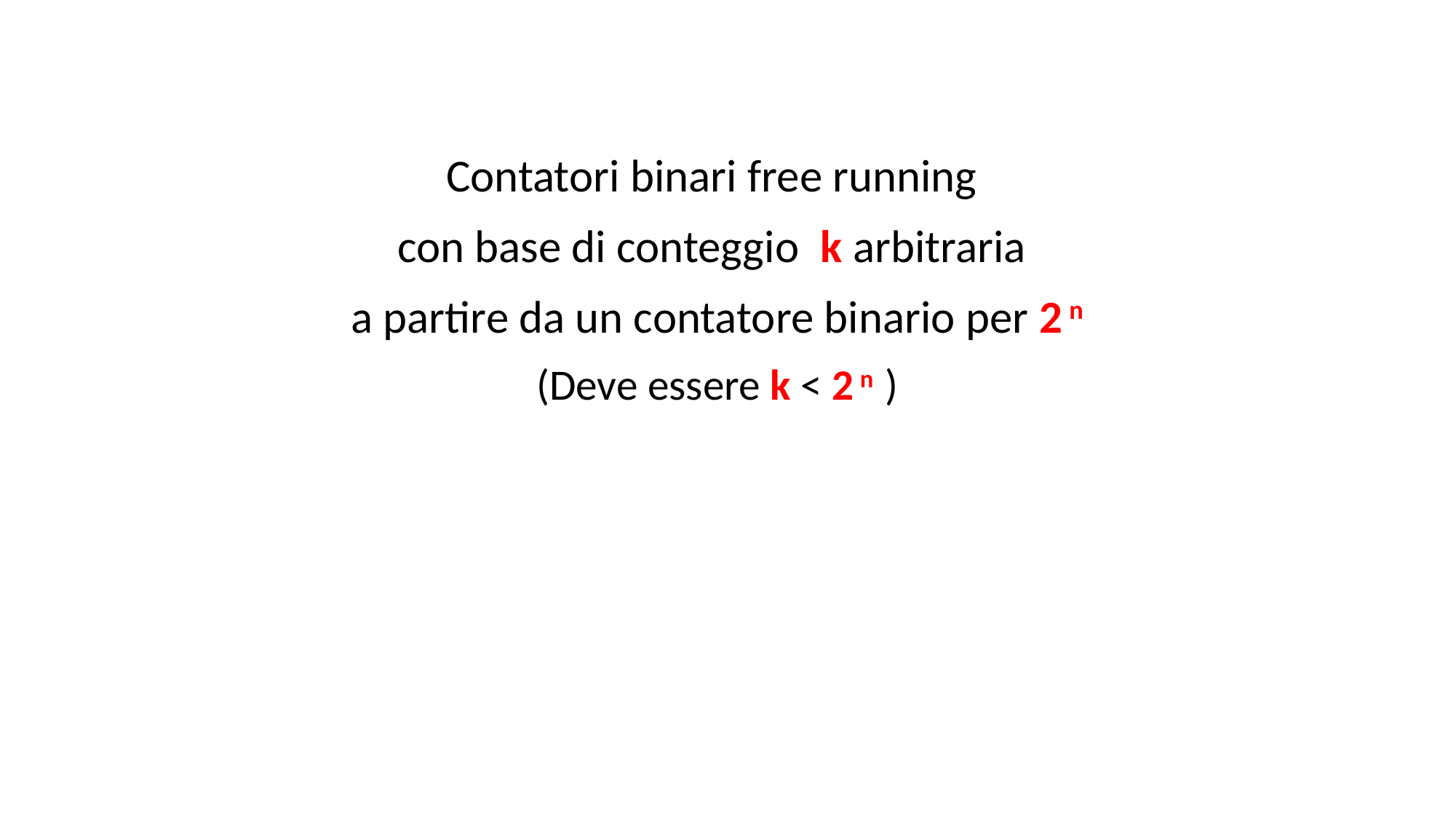

Contatori binari free running
con base di conteggio  k arbitraria
a partire da un contatore binario per 2 n
(Deve essere k < 2 n  )